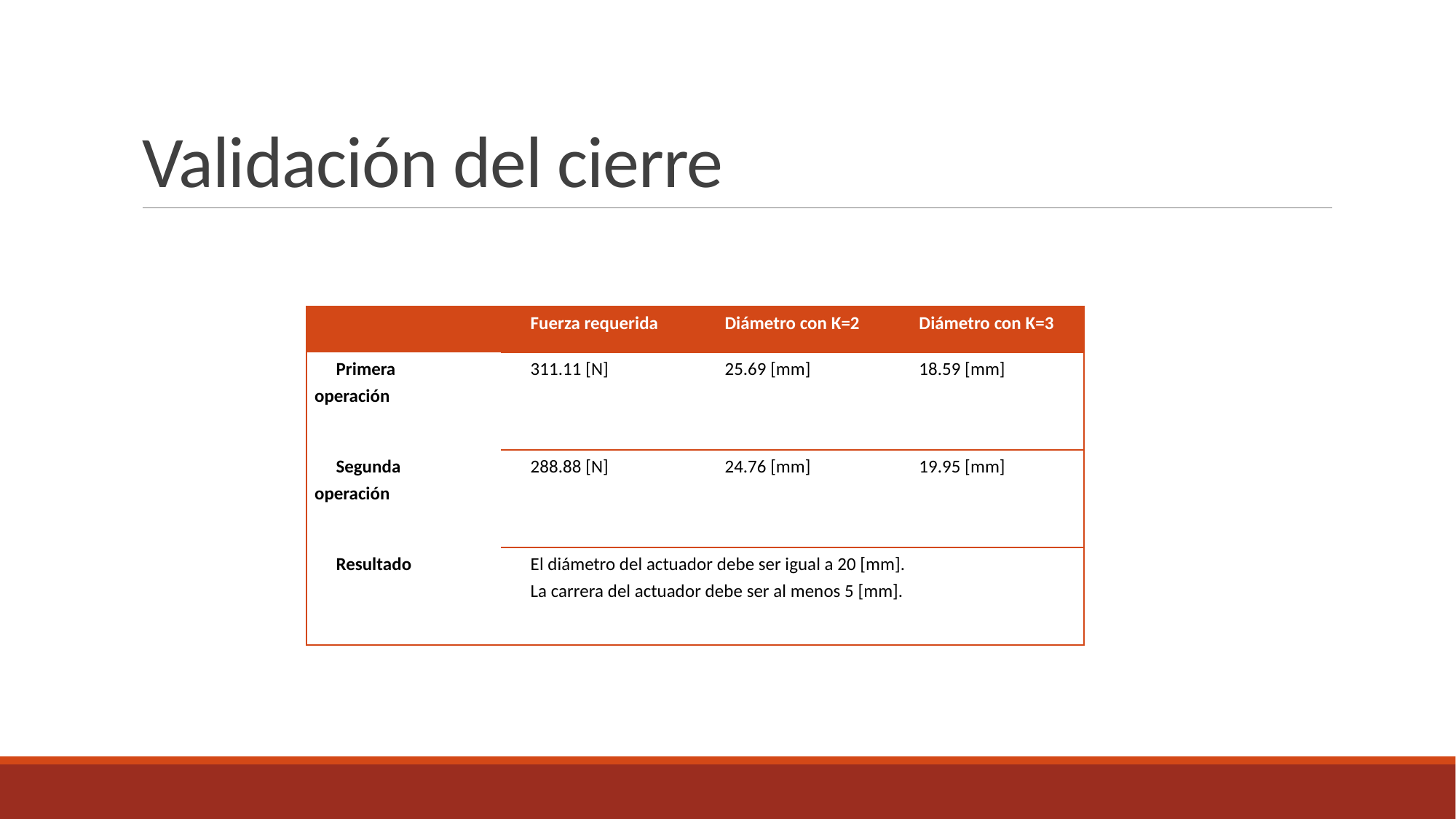

# Validación del cierre
|  | Fuerza requerida | Diámetro con K=2 | Diámetro con K=3 |
| --- | --- | --- | --- |
| Primera operación | 311.11 [N] | 25.69 [mm] | 18.59 [mm] |
| Segunda operación | 288.88 [N] | 24.76 [mm] | 19.95 [mm] |
| Resultado | El diámetro del actuador debe ser igual a 20 [mm]. La carrera del actuador debe ser al menos 5 [mm]. |  |  |